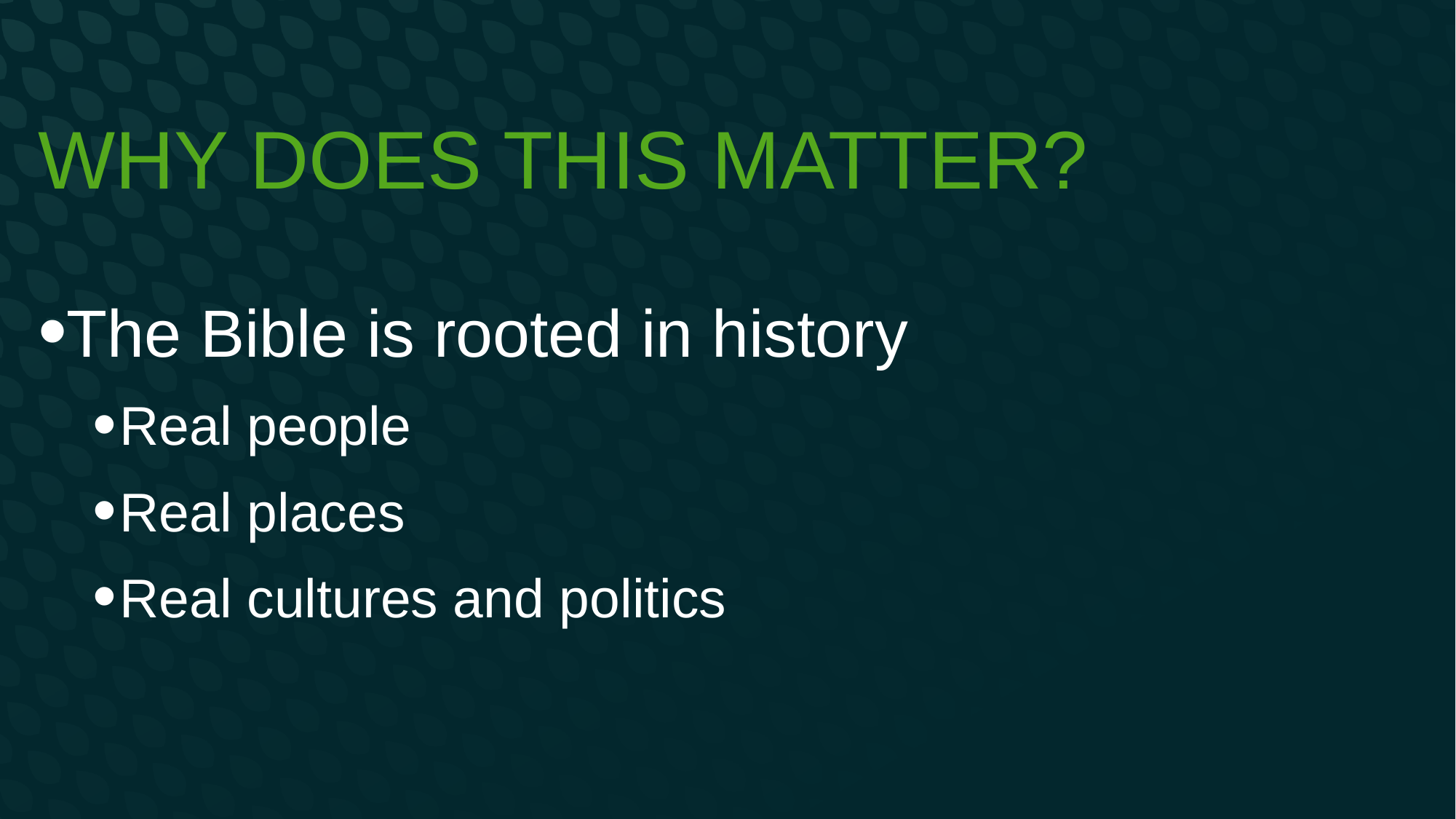

# Why does this matter?
The Bible is rooted in history
Real people
Real places
Real cultures and politics